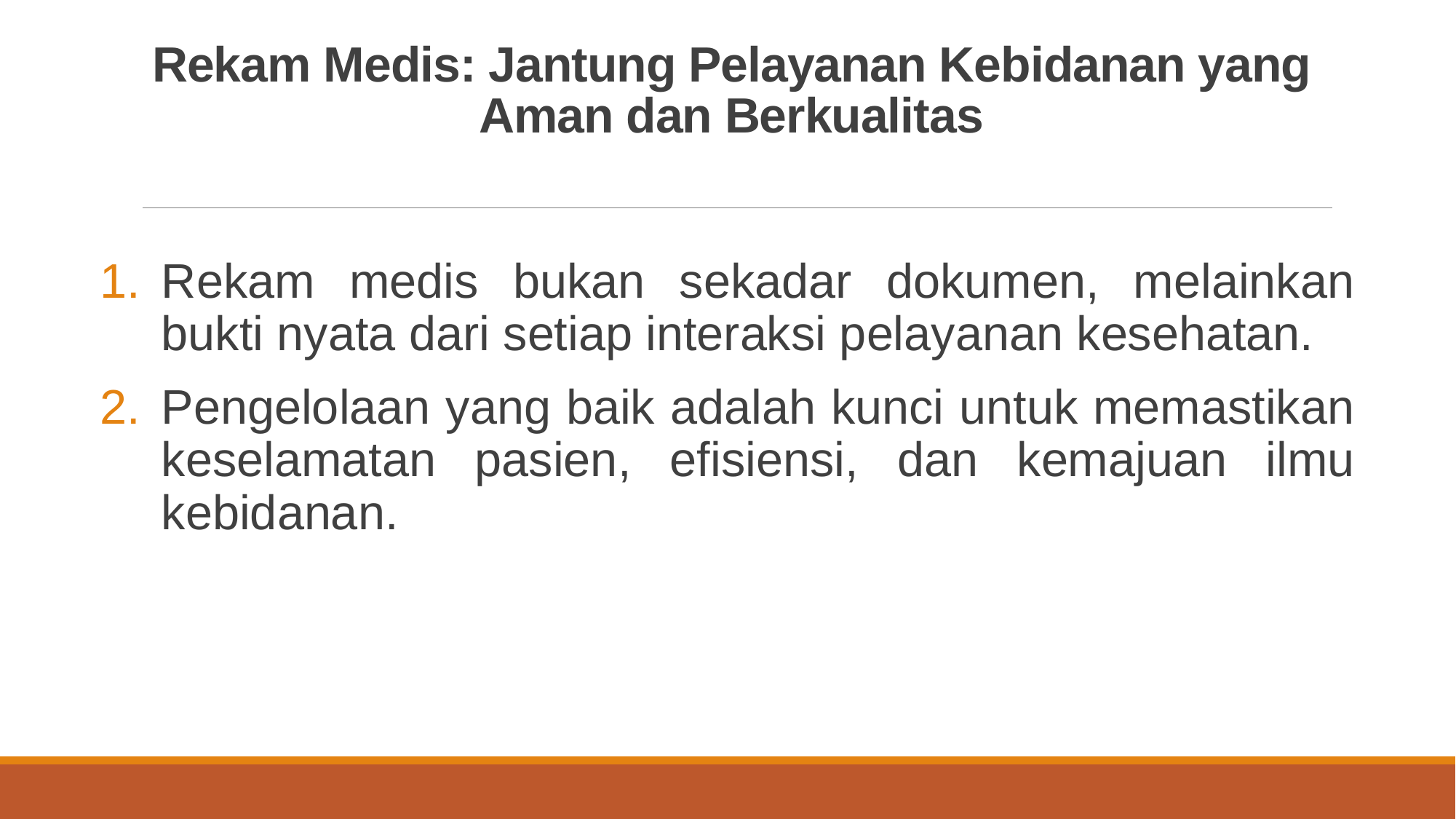

# Rekam Medis: Jantung Pelayanan Kebidanan yang Aman dan Berkualitas
Rekam medis bukan sekadar dokumen, melainkan bukti nyata dari setiap interaksi pelayanan kesehatan.
Pengelolaan yang baik adalah kunci untuk memastikan keselamatan pasien, efisiensi, dan kemajuan ilmu kebidanan.